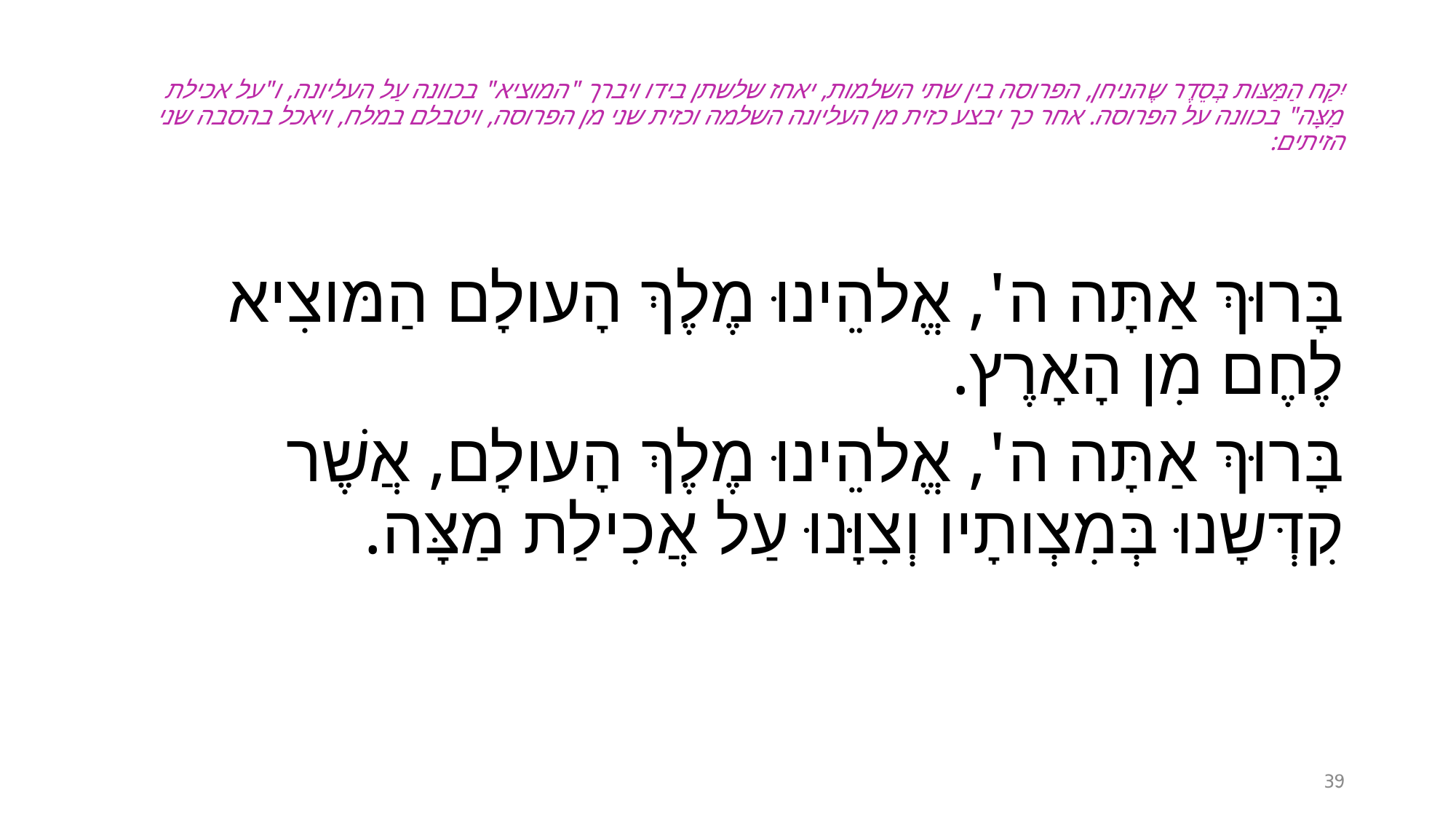

יִקַח הַמַּצּות בְּסֵדֶר שֶהניחן, הפרוסה בין שתי השלמות, יאחז שלשתן בידו ויברך "המוציא" בכוונה עַל העליונה, ו"על אכילת מַצָּה" בכוונה על הפרוסה. אחר כך יבצע כזית מן העליונה השלמה וכזית שני מן הפרוסה, ויטבלם במלח, ויאכל בהסבה שני הזיתים:

בָּרוּךְ אַתָּה ה', אֱלהֵינוּ מֶלֶךְ הָעולָם הַמּוצִיא לֶחֶם מִן הָאָרֶץ.
בָּרוּךְ אַתָּה ה', אֱלהֵינוּ מֶלֶךְ הָעולָם, אֲשֶׁר קִדְּשָנוּ בְּמִצְותָיו וְצִוָּנוּ עַל אֲכִילַת מַצָּה.
39